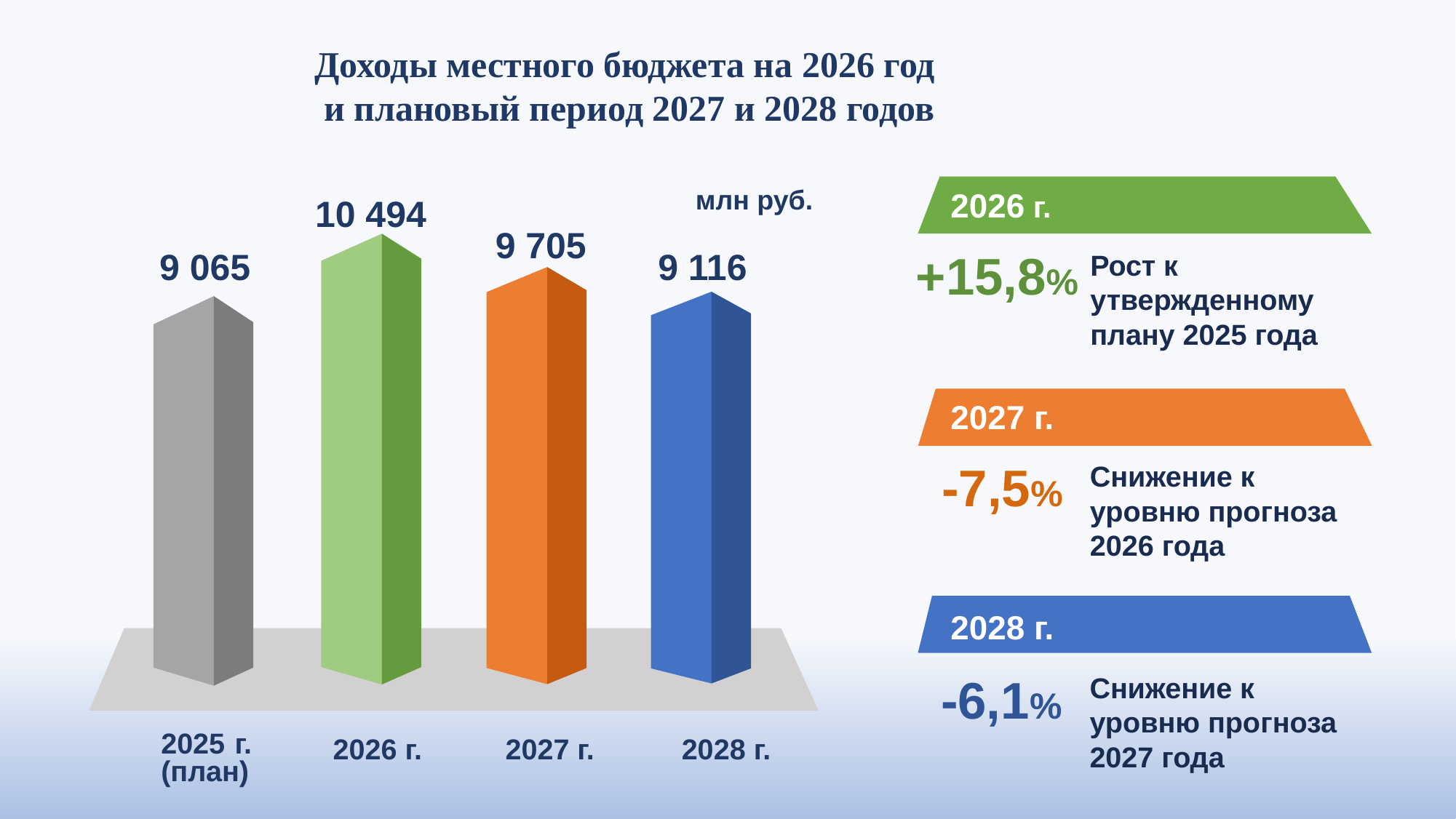

# Доходы местного бюджета на 2026 год
и плановый период 2027 и 2028 годов
10 494
9 705
9 065
9 116

2026 г.
2027 г.
2028 г.
2025 г. (план)

2026 г.

+15,8%
Рост к
утвержденному
плану 2025 года
2027 г.

-7,5%
Снижение к
уровню прогноза
2026 года
2028 г.
-6,1%
Снижение к
уровню прогноза
2027 года
млн руб.